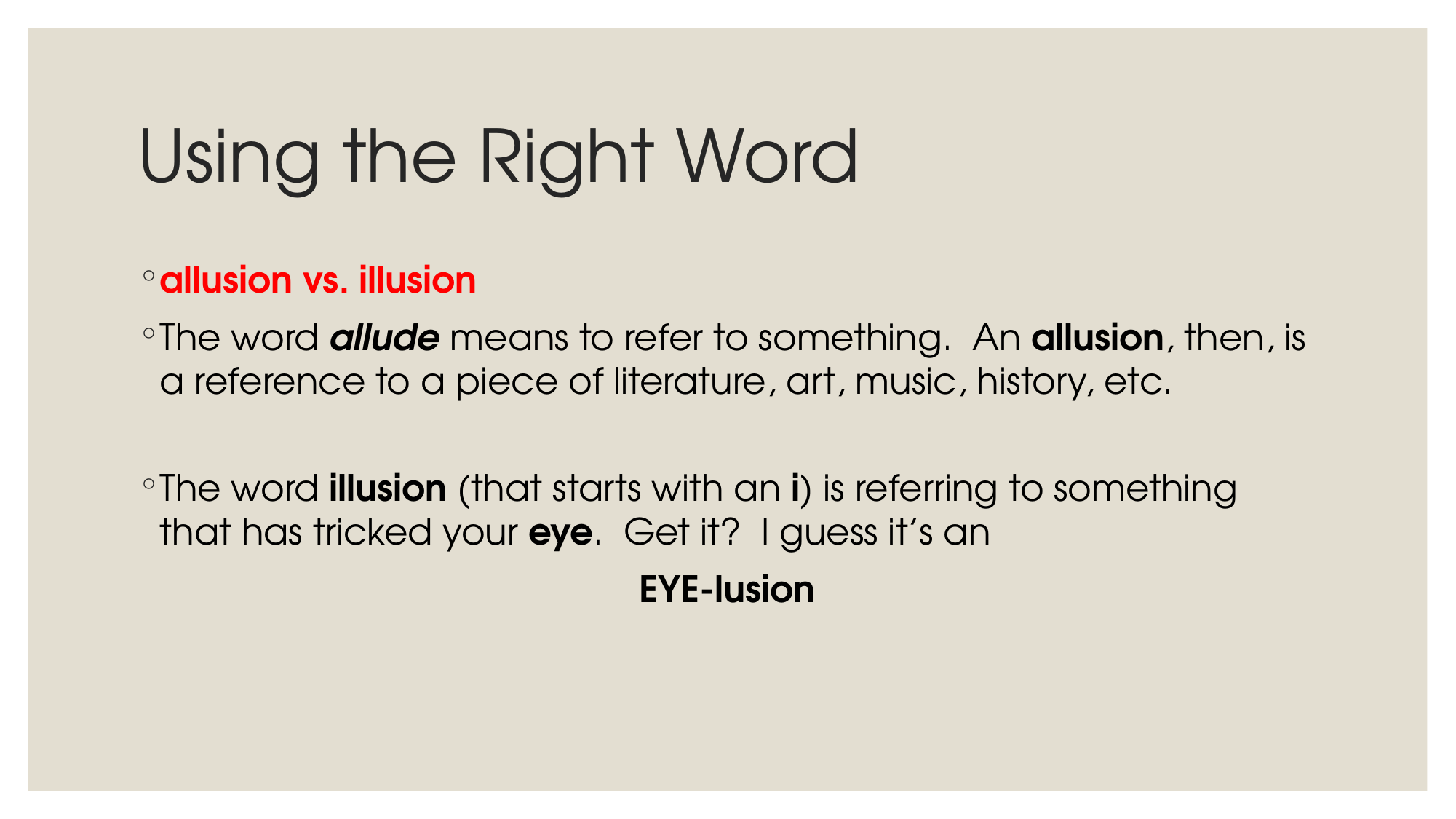

# Using the Right Word
allusion vs. illusion
The word allude means to refer to something.  An allusion, then, is a reference to a piece of literature, art, music, history, etc.

The word illusion (that starts with an i) is referring to something that has tricked your eye.  Get it?  I guess it’s an
EYE-lusion